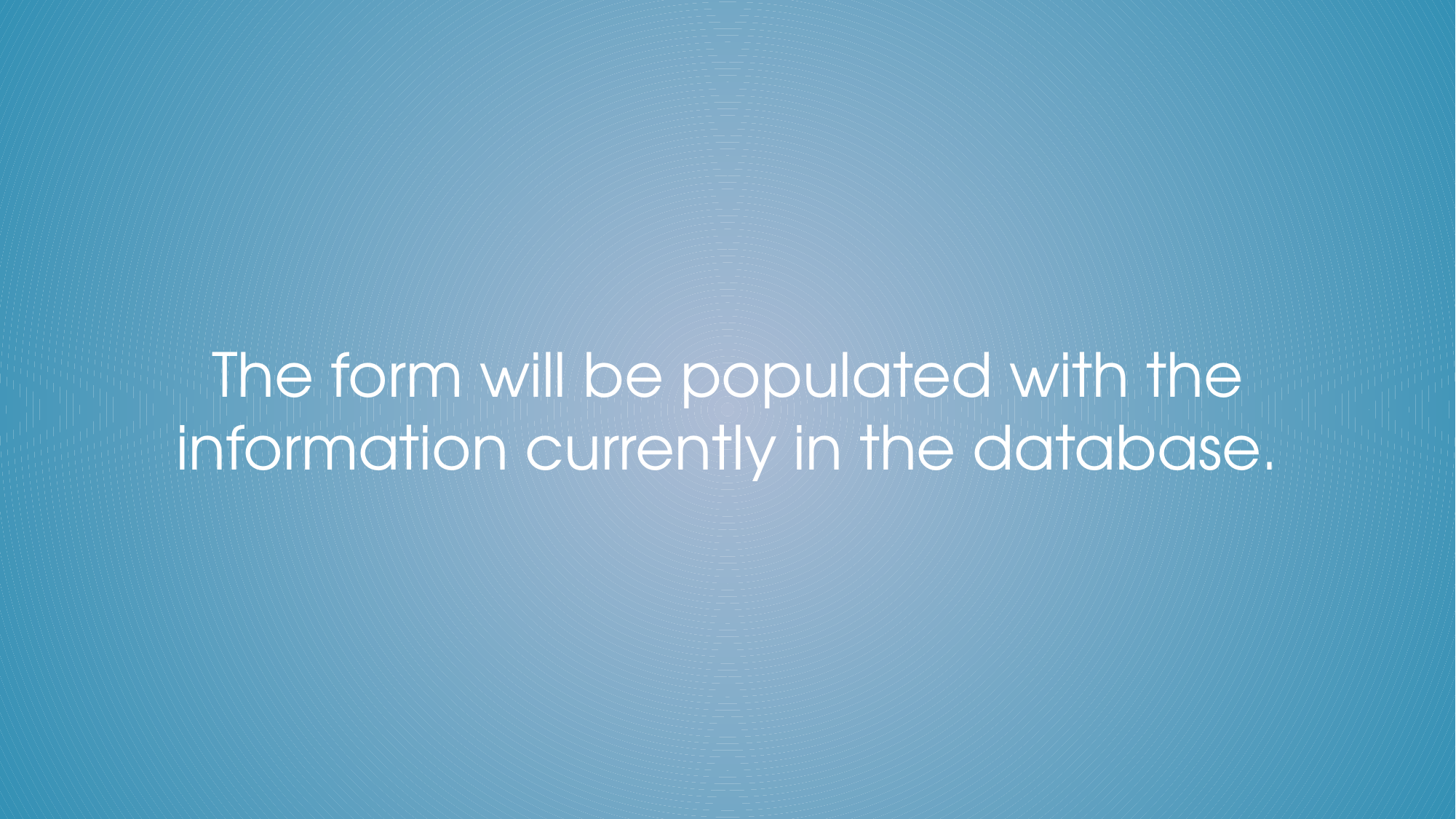

The form will be populated with the information currently in the database.